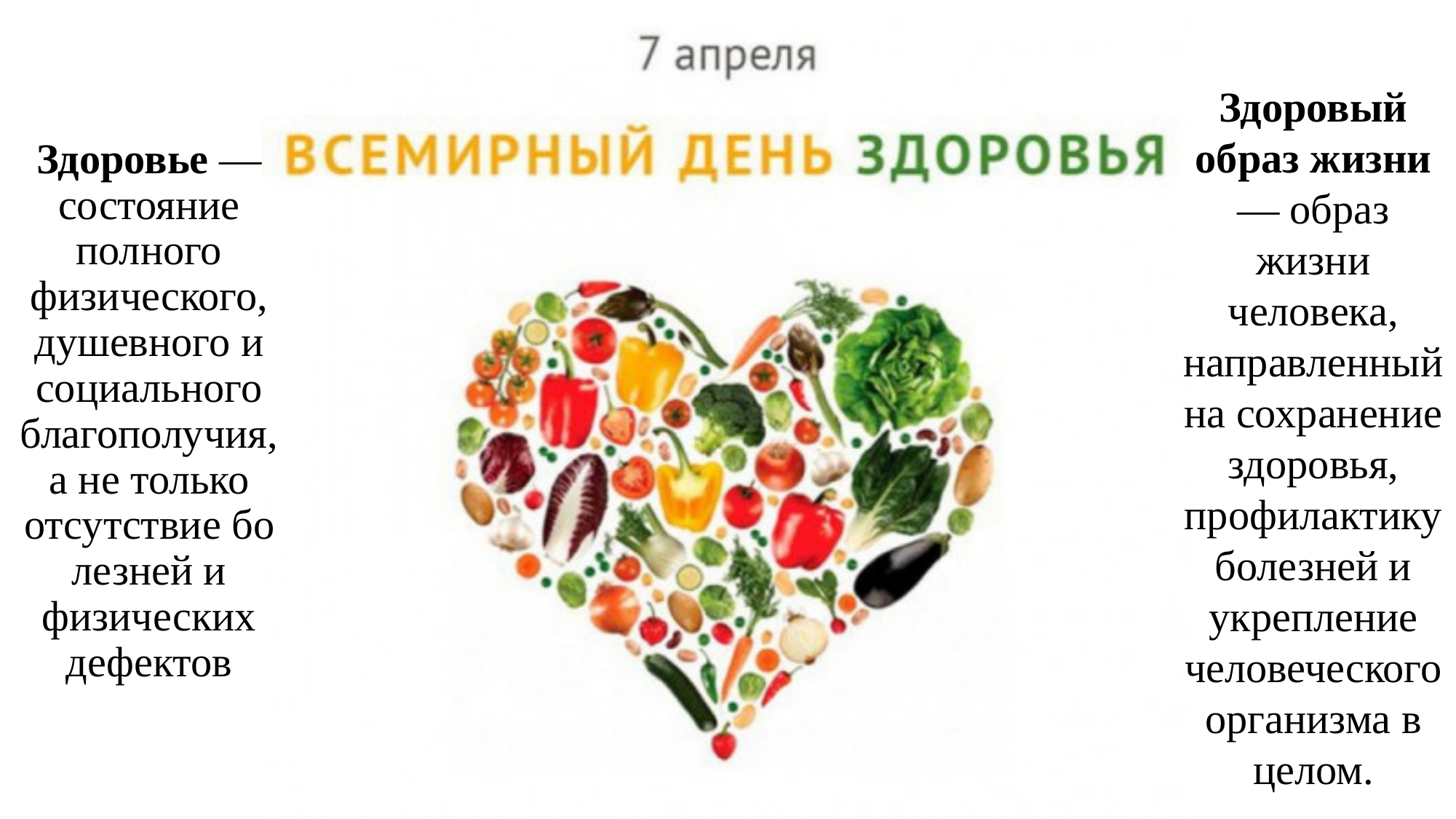

# Здоровье — состояние полного физического, душевного и социального благополучия, а не только отсутствие болезней и физических дефектов

Здоровый образ жизни— образ жизни человека, направленный на сохранение здоровья, профилактику болезней и укрепление человеческого организма в целом.